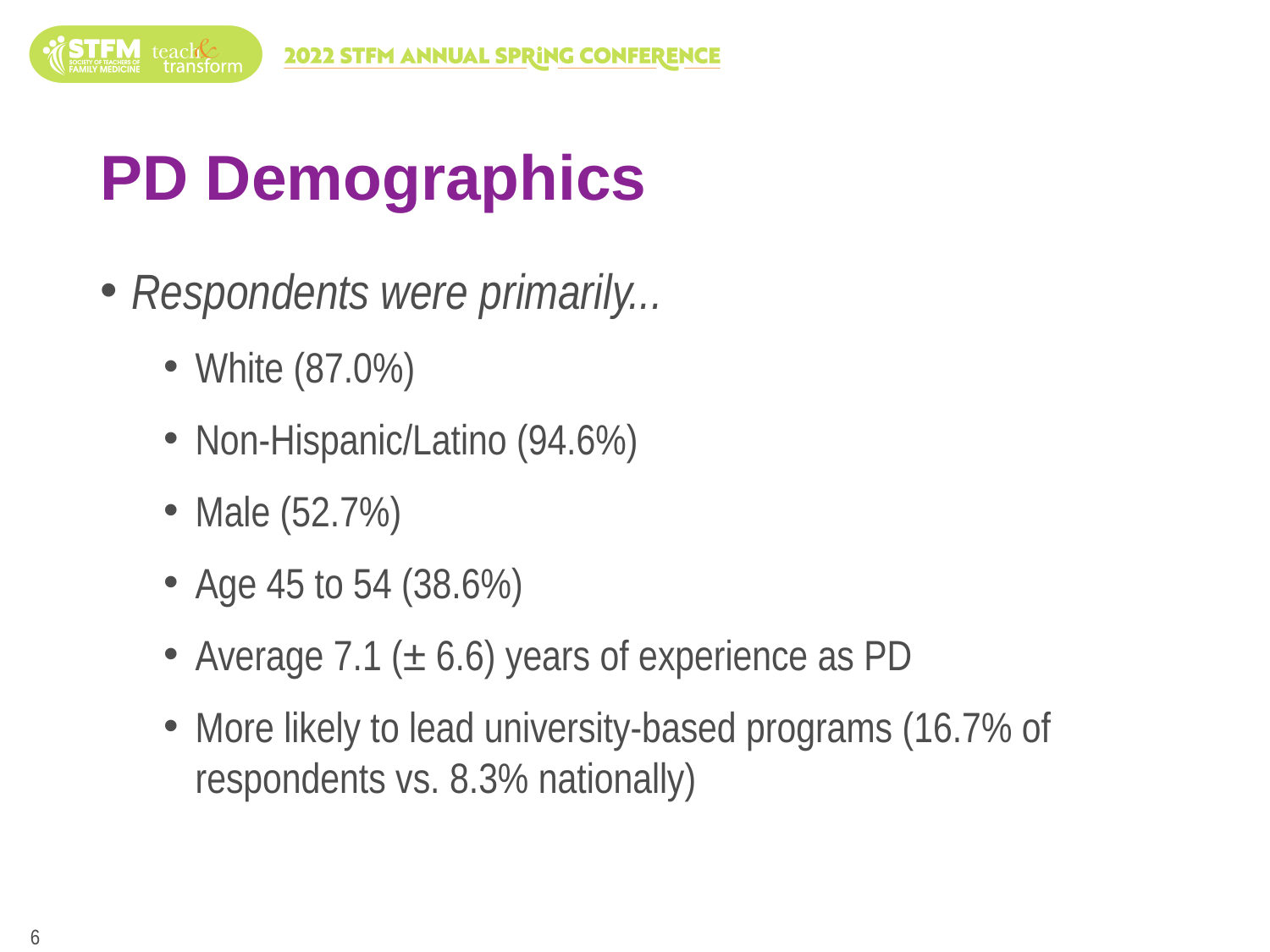

# PD Demographics
Respondents were primarily...
White (87.0%)
Non-Hispanic/Latino (94.6%)
Male (52.7%)
Age 45 to 54 (38.6%)
Average 7.1 (± 6.6) years of experience as PD
More likely to lead university-based programs (16.7% of respondents vs. 8.3% nationally)
6